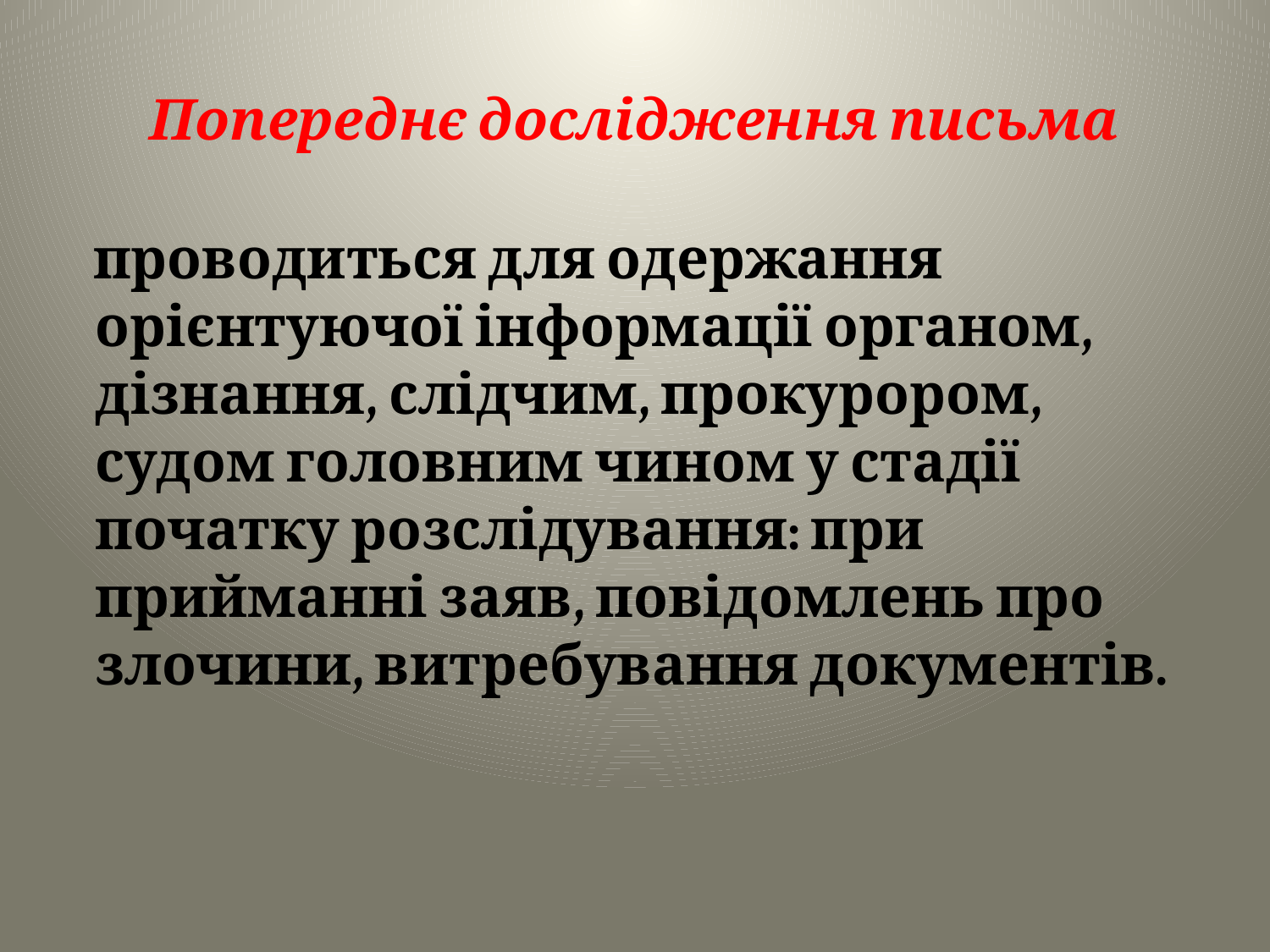

# Попереднє дослідження письма
    проводиться для одержання  орієнтуючої інформації органом, дізнання, слідчим, прокурором, судом головним чином у стадії початку розслідування: при прийманні заяв, повідомлень про злочини, витребування документів.